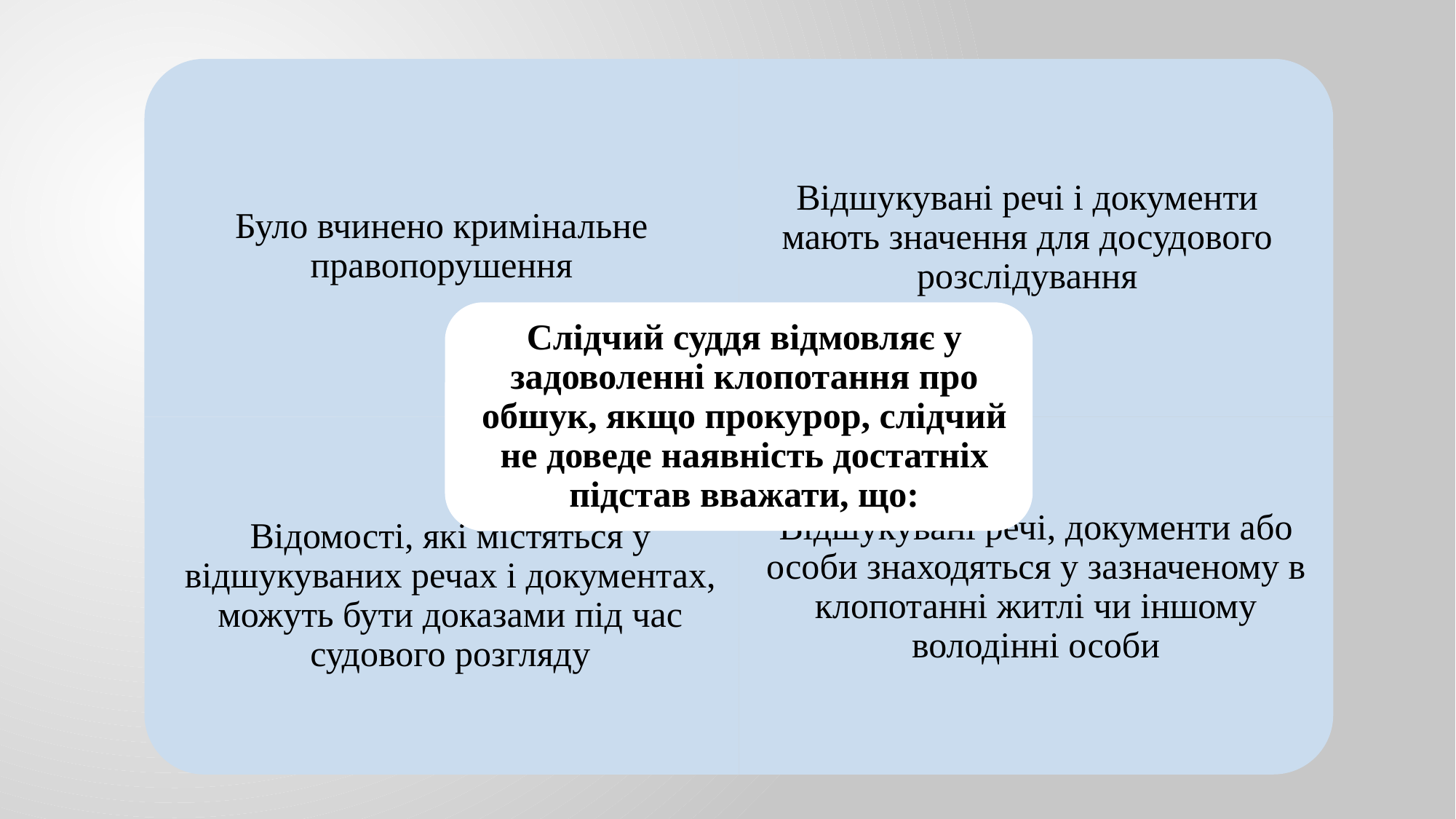

Було вчинено кримінальне правопорушення
Відшукувані речі і документи мають значення для досудового розслідування
Відомості, які містяться у відшукуваних речах і документах, можуть бути доказами під час судового розгляду
Відшукувані речі, документи або особи знаходяться у зазначеному в клопотанні житлі чи іншому володінні особи
Слідчий суддя відмовляє у задоволенні клопотання про обшук, якщо прокурор, слідчий не доведе наявність достатніх підстав вважати, що: